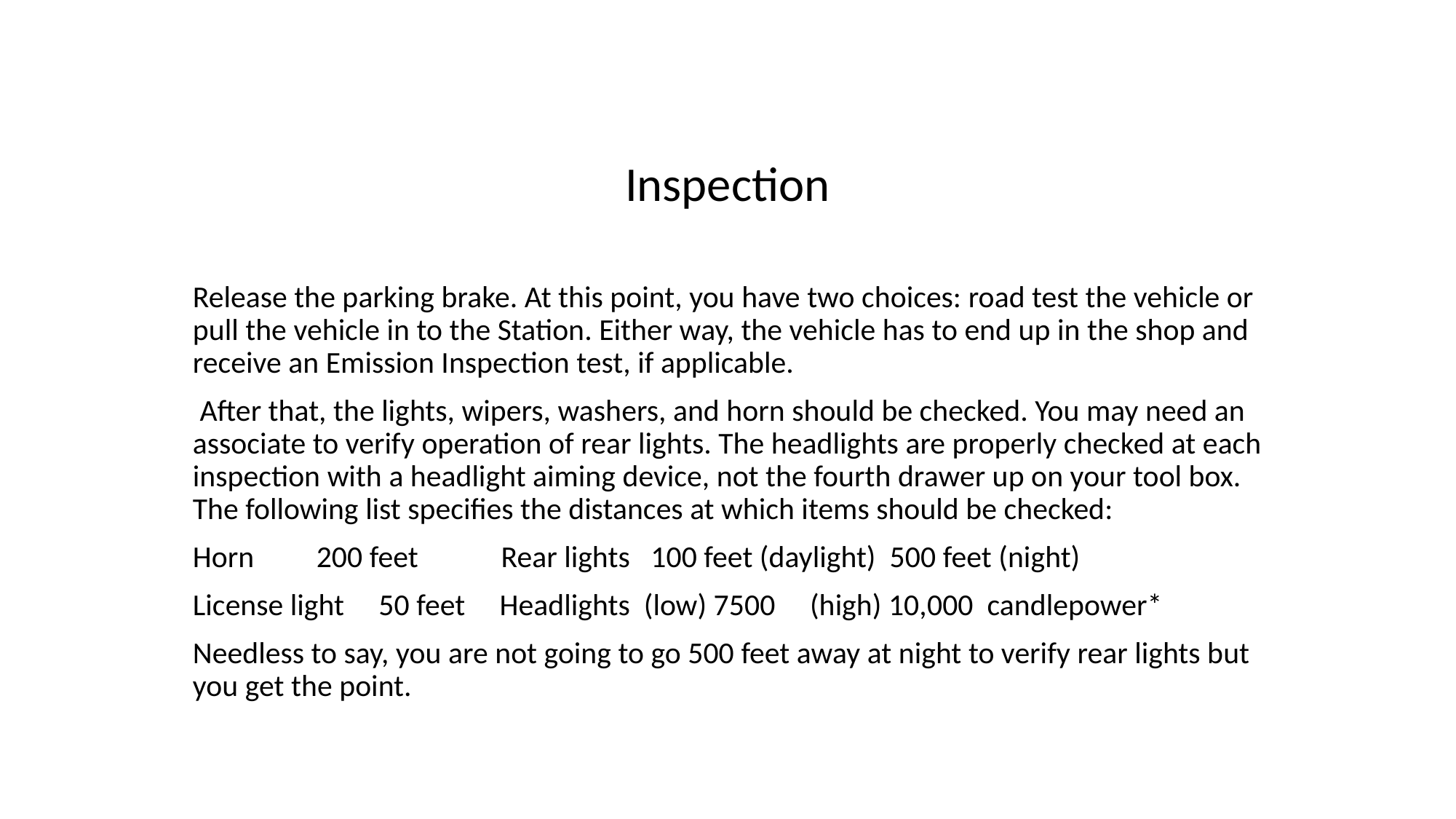

# Inspection
Release the parking brake. At this point, you have two choices: road test the vehicle or pull the vehicle in to the Station. Either way, the vehicle has to end up in the shop and receive an Emission Inspection test, if applicable.
 After that, the lights, wipers, washers, and horn should be checked. You may need an associate to verify operation of rear lights. The headlights are properly checked at each inspection with a headlight aiming device, not the fourth drawer up on your tool box. The following list specifies the distances at which items should be checked:
Horn         200 feet            Rear lights   100 feet (daylight)  500 feet (night)
License light     50 feet     Headlights  (low) 7500     (high) 10,000  candlepower*
Needless to say, you are not going to go 500 feet away at night to verify rear lights but you get the point.